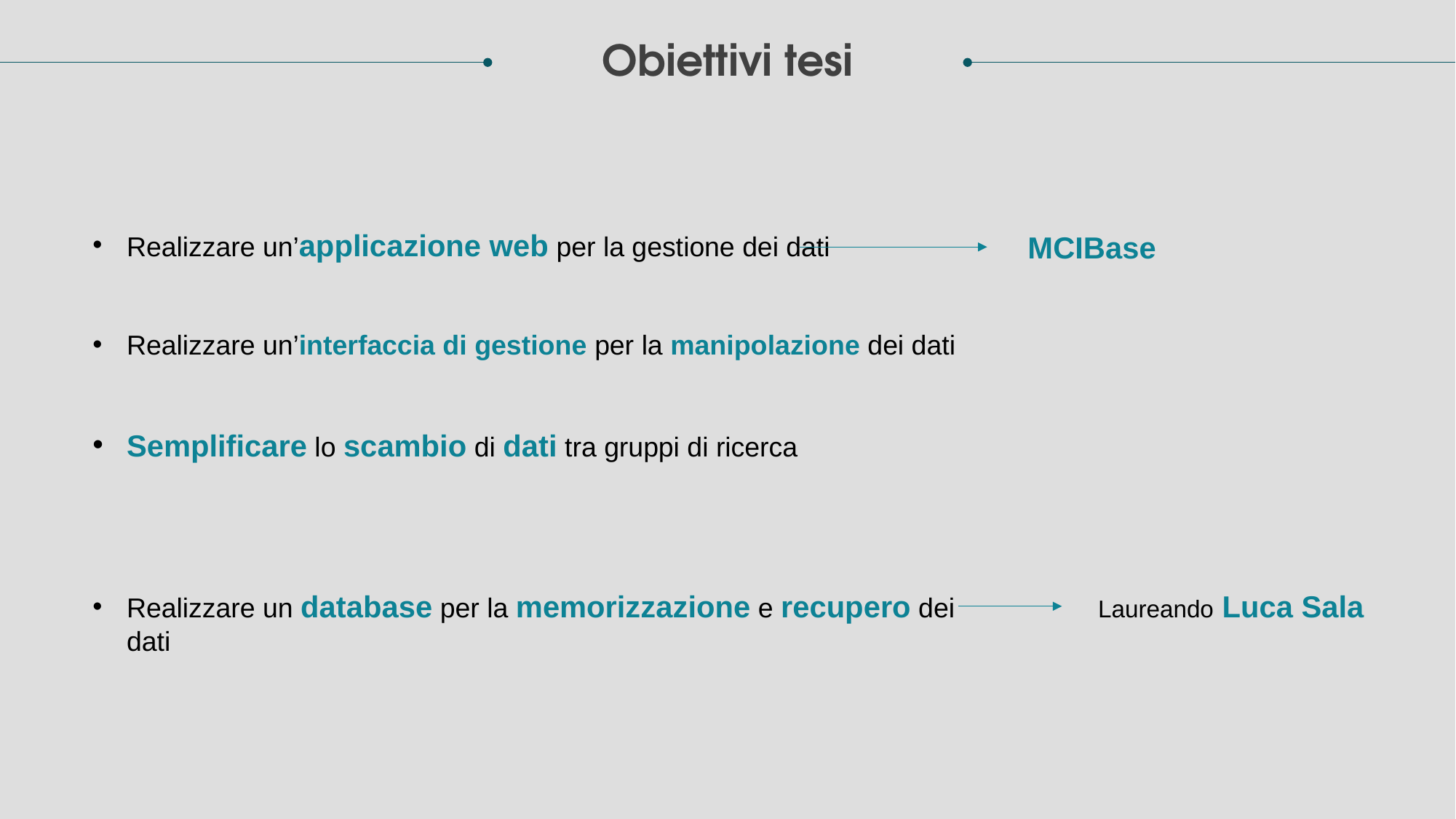

Obiettivi tesi
Realizzare un’applicazione web per la gestione dei dati

Realizzare un’interfaccia di gestione per la manipolazione dei dati

Semplificare lo scambio di dati tra gruppi di ricerca
MCIBase
Realizzare un database per la memorizzazione e recupero dei dati
Laureando Luca Sala